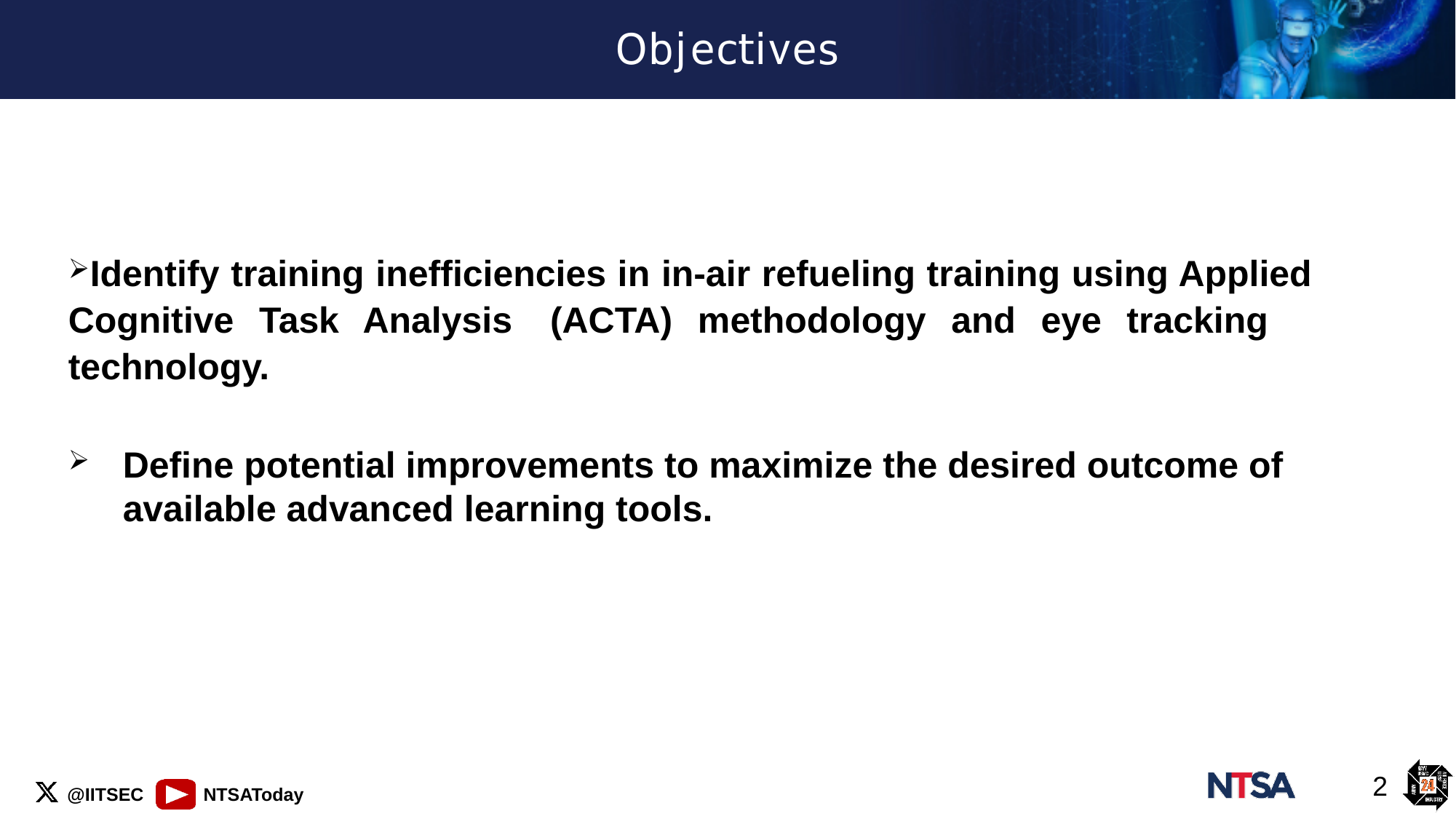

# Objectives
Identify training inefficiencies in in-air refueling training using Applied 	Cognitive Task Analysis 	(ACTA) methodology and eye tracking 	technology.

Define potential improvements to maximize the desired outcome of 	available advanced learning tools.
2